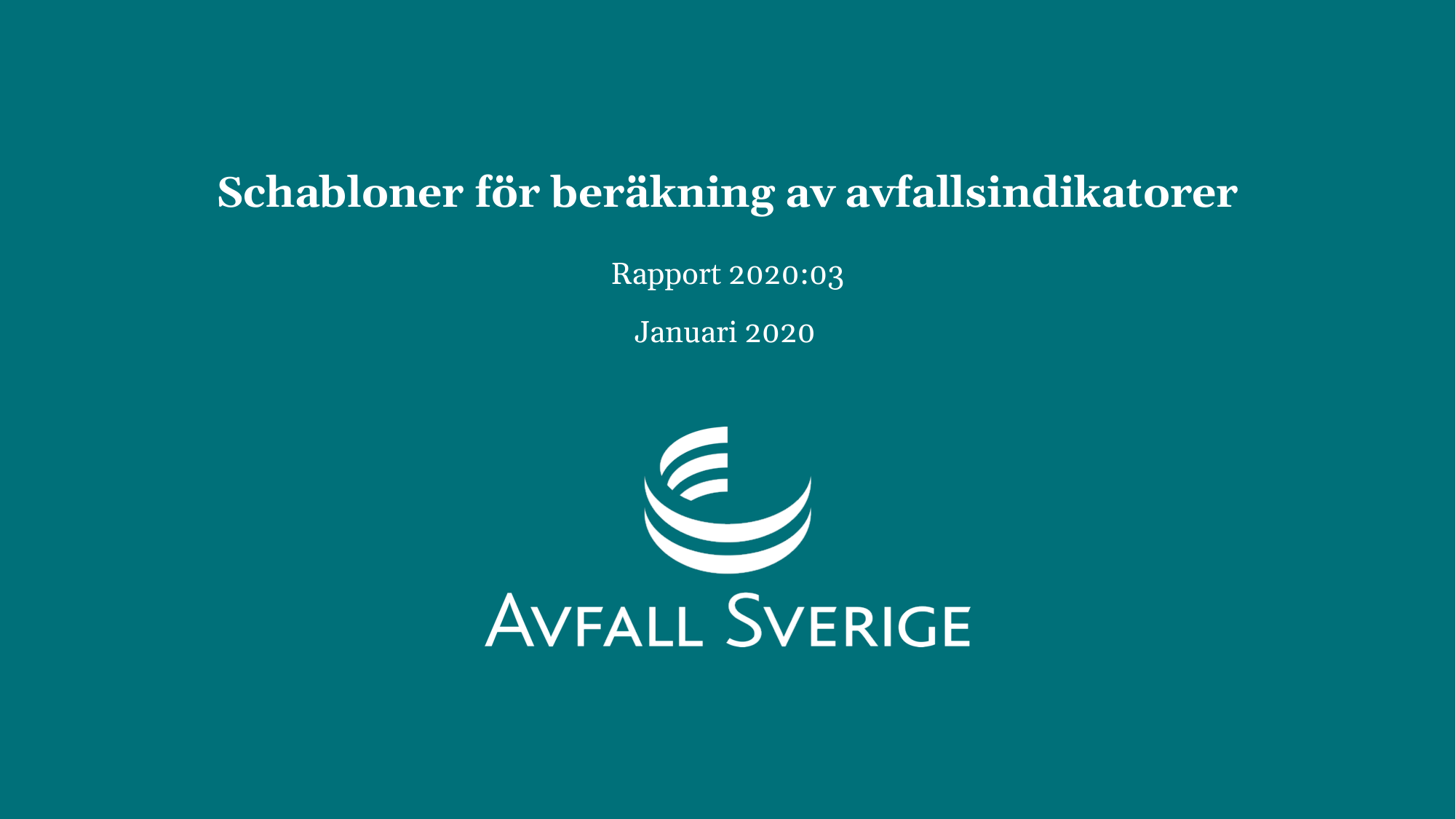

# Schabloner för beräkning av avfallsindikatorer
Rapport 2020:03
Januari 2020